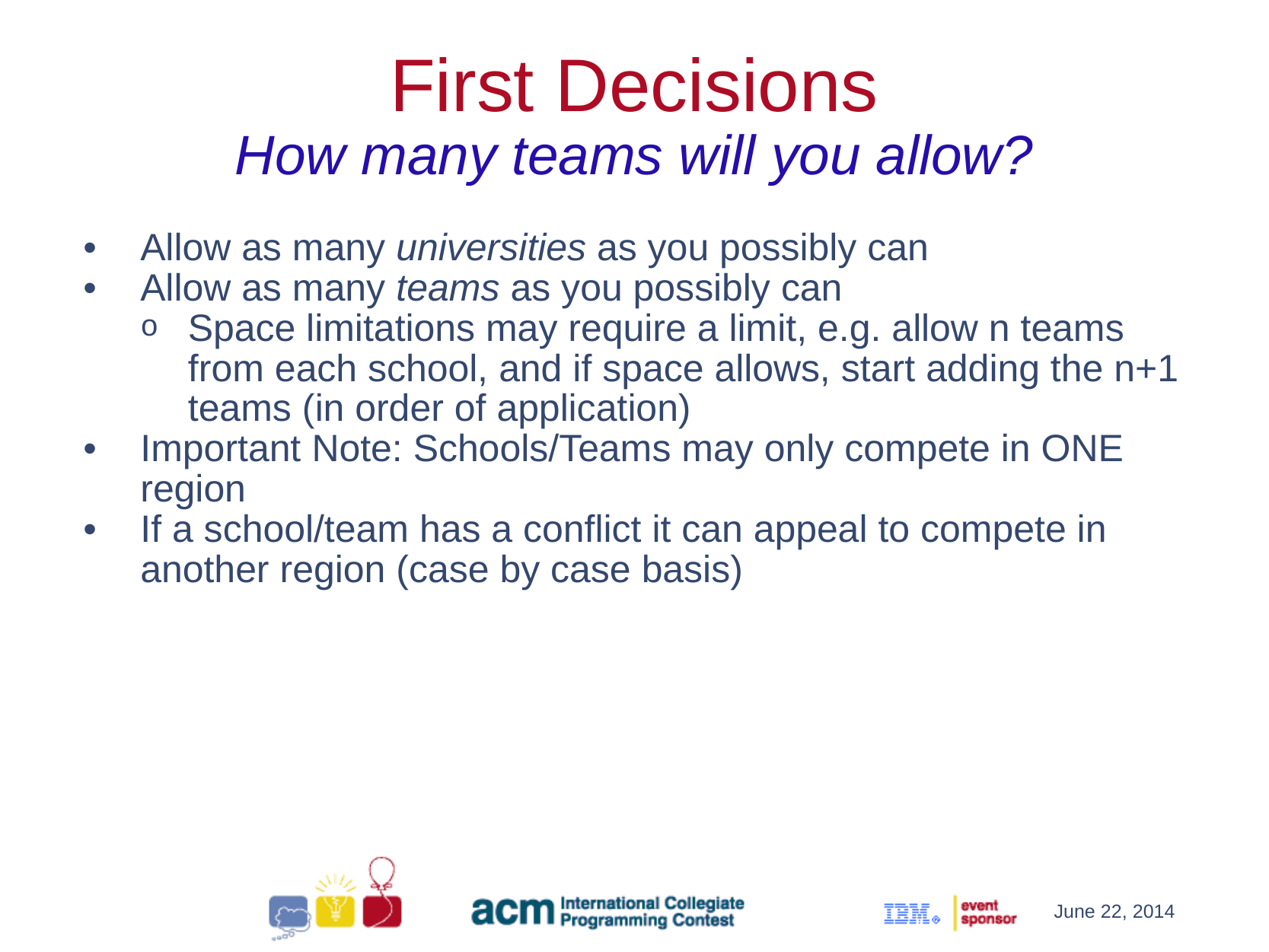

First Decisions
How many teams will you allow?
Allow as many universities as you possibly can
Allow as many teams as you possibly can
Space limitations may require a limit, e.g. allow n teams from each school, and if space allows, start adding the n+1 teams (in order of application)
Important Note: Schools/Teams may only compete in ONE region
If a school/team has a conflict it can appeal to compete in another region (case by case basis)
8